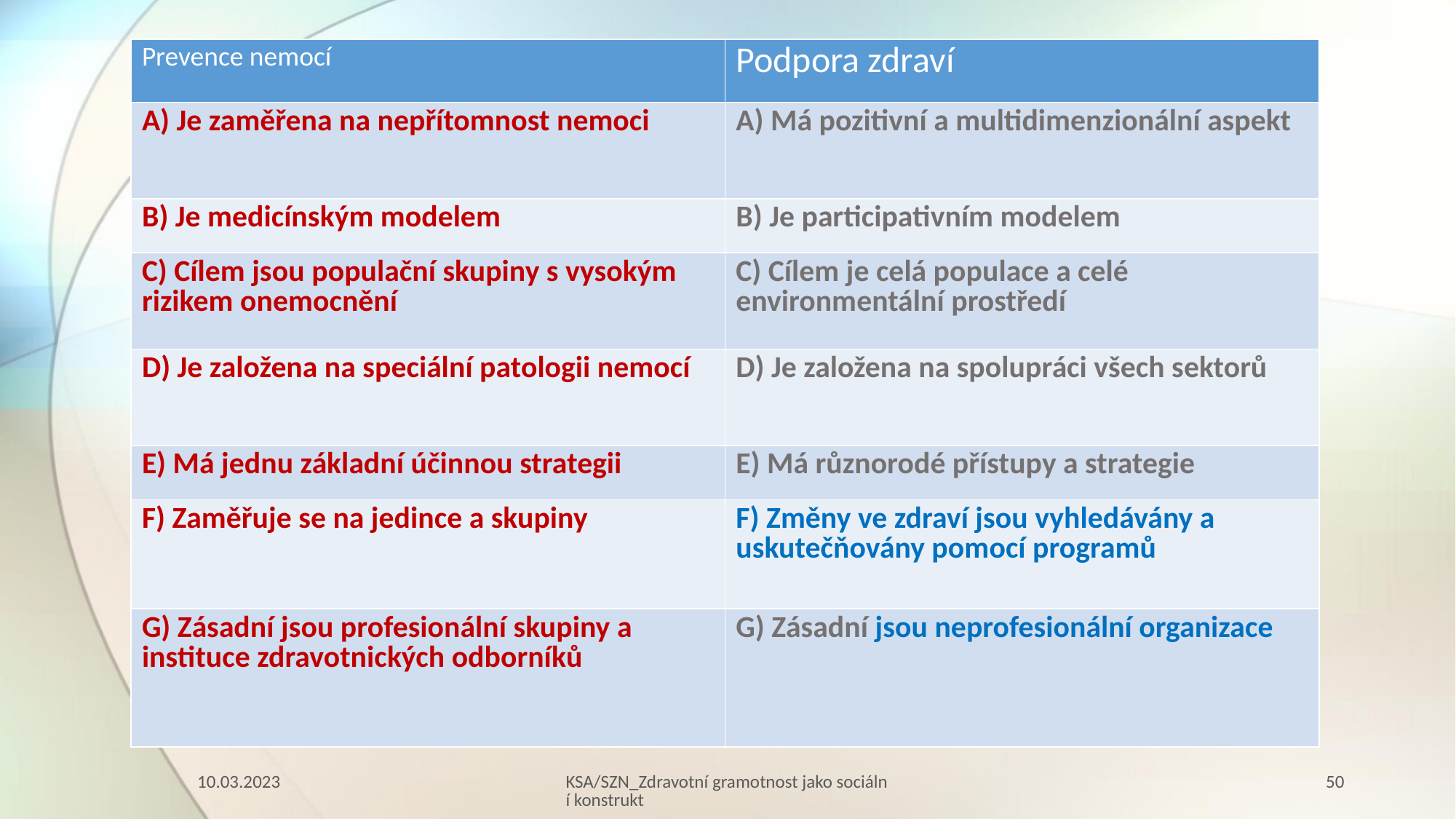

| Prevence nemocí | Podpora zdraví |
| --- | --- |
| A) Je zaměřena na nepřítomnost nemoci | A) Má pozitivní a multidimenzionální aspekt |
| B) Je medicínským modelem | B) Je participativním modelem |
| C) Cílem jsou populační skupiny s vysokým rizikem onemocnění | C) Cílem je celá populace a celé environmentální prostředí |
| D) Je založena na speciální patologii nemocí | D) Je založena na spolupráci všech sektorů |
| E) Má jednu základní účinnou strategii | E) Má různorodé přístupy a strategie |
| F) Zaměřuje se na jedince a skupiny | F) Změny ve zdraví jsou vyhledávány a uskutečňovány pomocí programů |
| G) Zásadní jsou profesionální skupiny a instituce zdravotnických odborníků | G) Zásadní jsou neprofesionální organizace |
10.03.2023
KSA/SZN_Zdravotní gramotnost jako sociální konstrukt
50